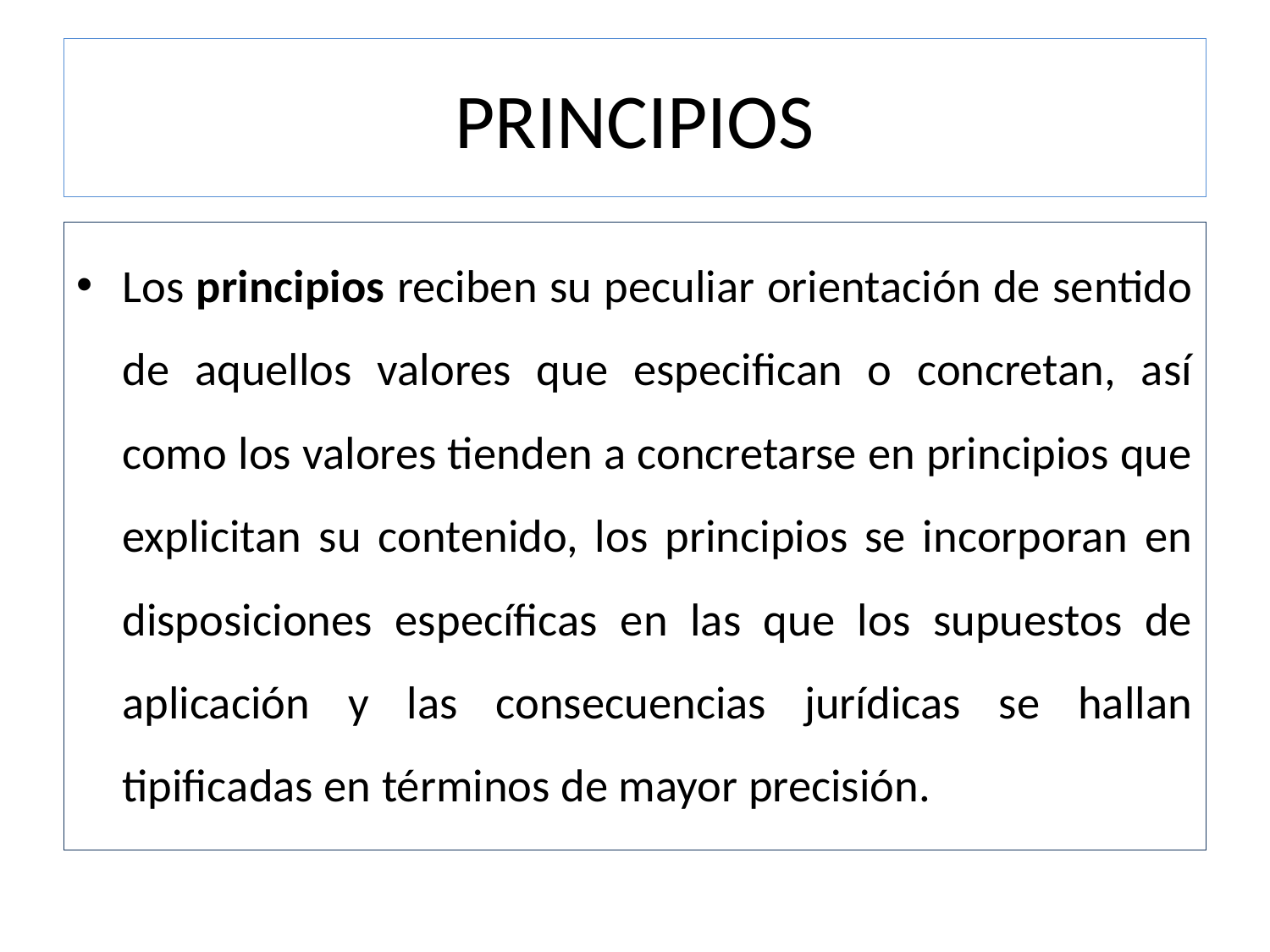

# PRINCIPIOS
Los principios reciben su peculiar orientación de sentido de aquellos valores que especifican o concretan, así como los valores tienden a concretarse en principios que explicitan su contenido, los principios se incorporan en disposiciones específicas en las que los supuestos de aplicación y las consecuencias jurídicas se hallan tipificadas en términos de mayor precisión.